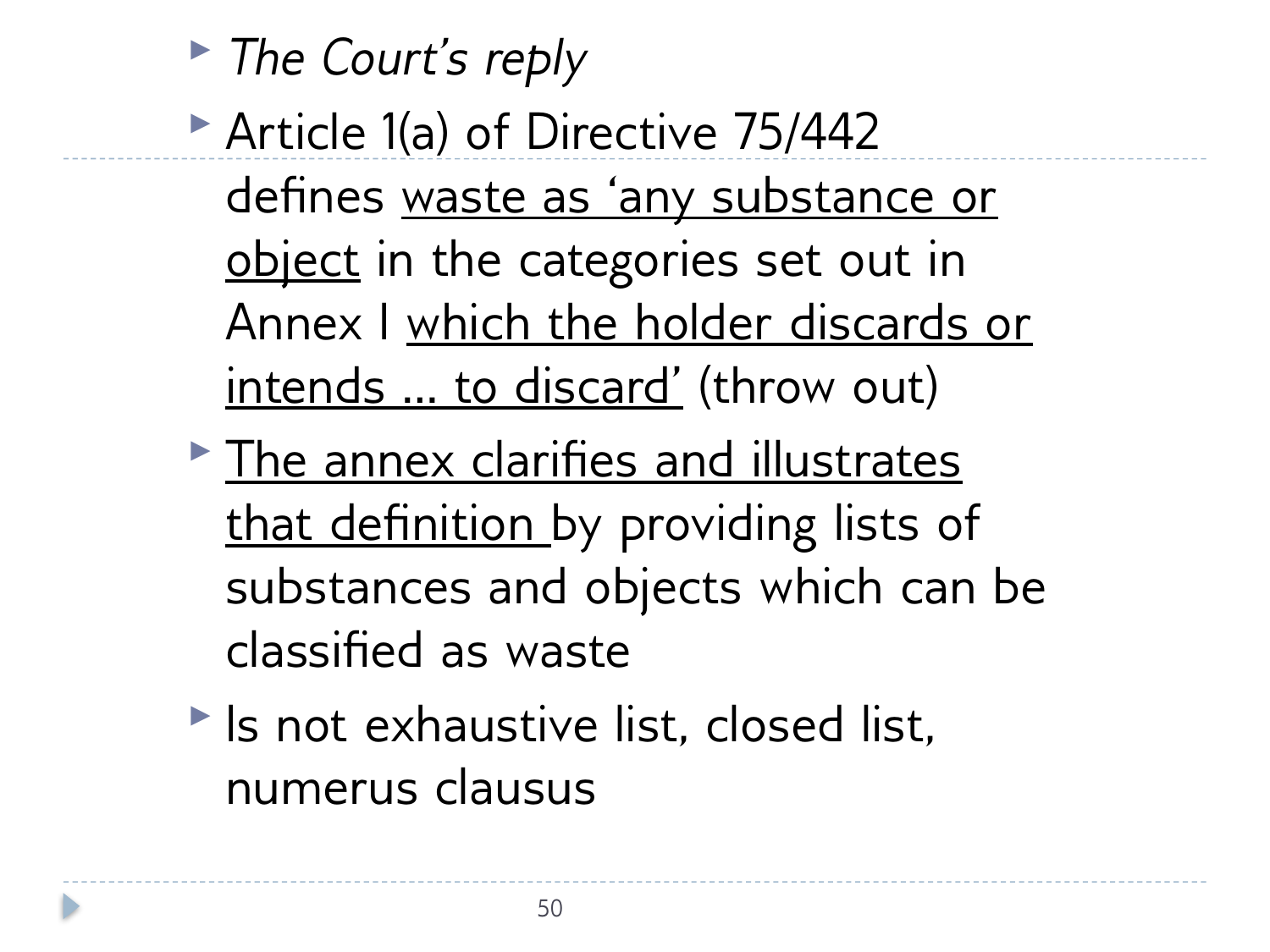

The Court’s reply
Article 1(a) of Directive 75/442 defines waste as ‘any substance or object in the categories set out in Annex I which the holder discards or intends … to discard’ (throw out)
The annex clarifies and illustrates that definition by providing lists of substances and objects which can be classified as waste
Is not exhaustive list, closed list, numerus clausus

#
50